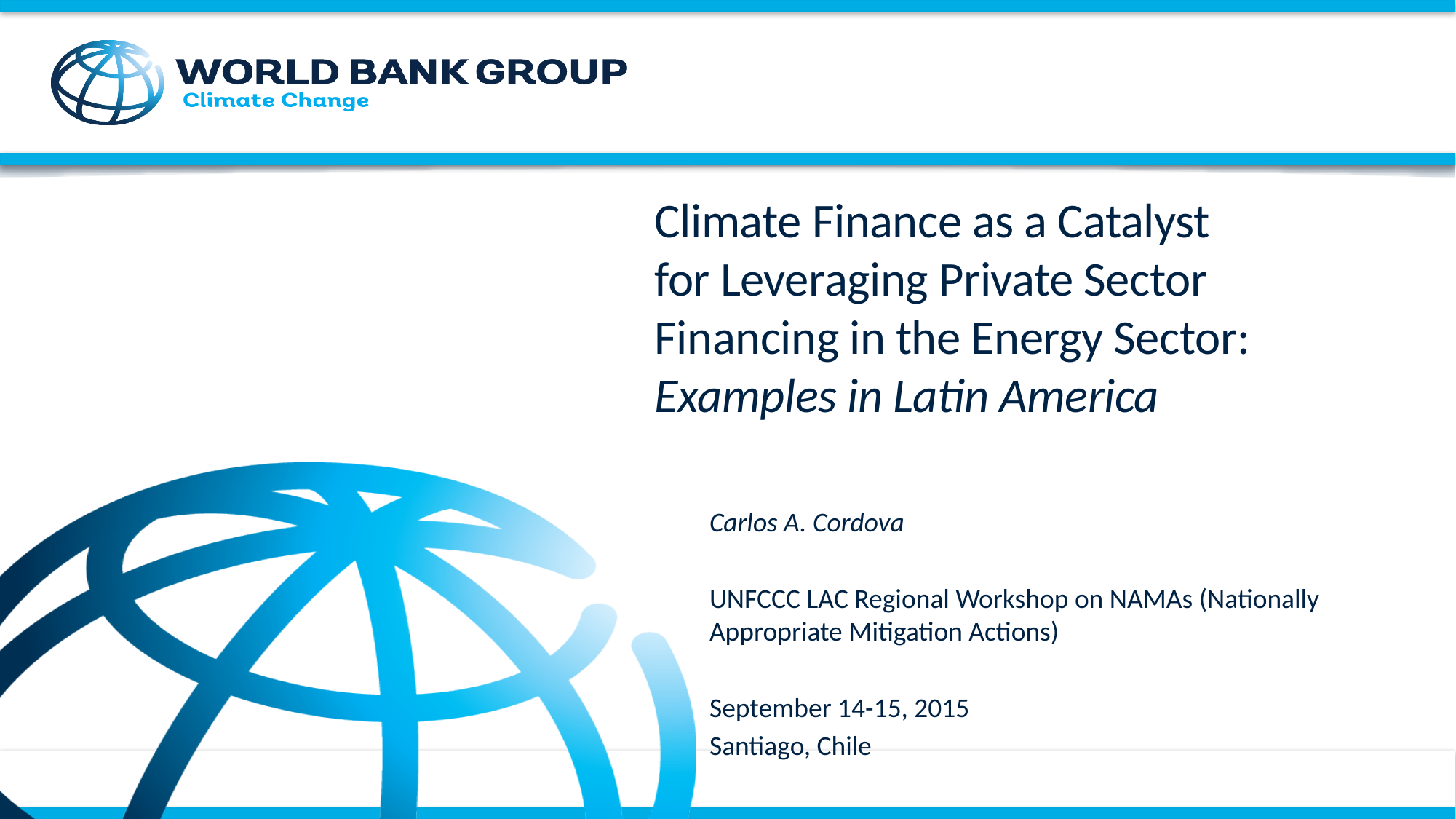

Carlos A. Cordova

UNFCCC LAC Regional Workshop on NAMAs (Nationally Appropriate Mitigation Actions)

September 14-15, 2015
Santiago, Chile
# Climate Finance as a Catalyst for Leveraging Private Sector Financing in the Energy Sector: Examples in Latin America